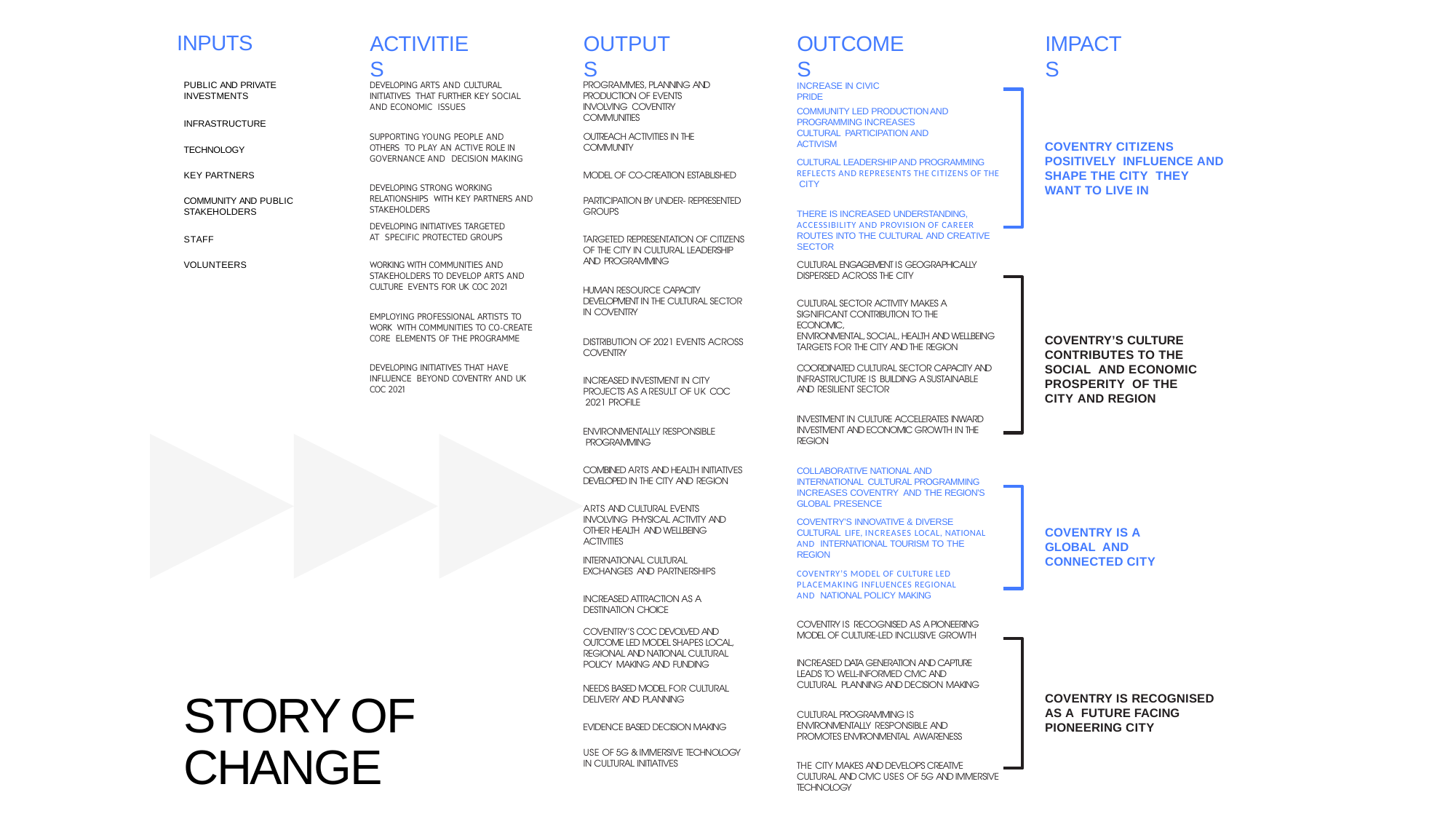

INPUTS
OUTPUTS
ACTIVITIES
OUTCOMES
IMPACTS
PROGRAMMES, PLANNING AND  PRODUCTION OF EVENTS INVOLVING  COVENTRY COMMUNITIES
DEVELOPING ARTS AND CULTURAL INITIATIVES  THAT FURTHER KEY SOCIAL AND ECONOMIC  ISSUES
PUBLIC AND PRIVATE  INVESTMENTS
INCREASE IN CIVIC PRIDE

COMMUNITY LED PRODUCTION AND  PROGRAMMING INCREASES CULTURAL  PARTICIPATION AND ACTIVISM
INFRASTRUCTURE
OUTREACH ACTIVITIES IN THE  COMMUNITY
SUPPORTING YOUNG PEOPLE AND OTHERS  TO PLAY AN ACTIVE ROLE IN GOVERNANCE AND  DECISION MAKING
COVENTRY CITIZENS POSITIVELY  INFLUENCE AND SHAPE THE CITY  THEY WANT TO LIVE IN
TECHNOLOGY
CULTURAL LEADERSHIP AND PROGRAMMING  REFLECTS AND REPRESENTS THE CITIZENS OF THE  CITY
MODEL OF CO-CREATION ESTABLISHED
KEY PARTNERS
DEVELOPING STRONG WORKING RELATIONSHIPS  WITH KEY PARTNERS AND STAKEHOLDERS
PARTICIPATION BY UNDER- REPRESENTED  GROUPS
COMMUNITY AND PUBLIC  STAKEHOLDERS
THERE IS INCREASED UNDERSTANDING,  ACCESSIBILITY AND PROVISION OF CAREER  ROUTES INTO THE CULTURAL AND CREATIVE SECTOR
DEVELOPING INITIATIVES TARGETED AT  SPECIFIC PROTECTED GROUPS
TARGETED REPRESENTATION OF CITIZENS  OF THE CITY IN CULTURAL LEADERSHIP AND  PROGRAMMING
STAFF
WORKING WITH COMMUNITIES AND  STAKEHOLDERS TO DEVELOP ARTS AND CULTURE  EVENTS FOR UK COC 2021
VOLUNTEERS
CULTURAL ENGAGEMENT IS GEOGRAPHICALLY  DISPERSED ACROSS THE CITY

HUMAN RESOURCE CAPACITY  DEVELOPMENT IN THE CULTURAL SECTOR  IN COVENTRY
CULTURAL SECTOR ACTIVITY MAKES A  SIGNIFICANT CONTRIBUTION TO THE ECONOMIC,
ENVIRONMENTAL, SOCIAL, HEALTH AND WELLBEING  TARGETS FOR THE CITY AND THE REGION
EMPLOYING PROFESSIONAL ARTISTS TO WORK  WITH COMMUNITIES TO CO-CREATE CORE  ELEMENTS OF THE PROGRAMME
COVENTRY’S CULTURE  CONTRIBUTES TO THE SOCIAL  AND ECONOMIC PROSPERITY  OF THE CITY AND REGION
DISTRIBUTION OF 2021 EVENTS ACROSS  COVENTRY
DEVELOPING INITIATIVES THAT HAVE INFLUENCE  BEYOND COVENTRY AND UK COC 2021
COORDINATED CULTURAL SECTOR CAPACITY AND  INFRASTRUCTURE IS BUILDING A SUSTAINABLE AND  RESILIENT SECTOR
INCREASED INVESTMENT IN CITY  PROJECTS AS A RESULT OF UK COC  2021 PROFILE
INVESTMENT IN CULTURE ACCELERATES INWARD  INVESTMENT AND ECONOMIC GROWTH IN THE  REGION
ENVIRONMENTALLY RESPONSIBLE  PROGRAMMING

COMBINED ARTS AND HEALTH INITIATIVES  DEVELOPED IN THE CITY AND REGION
COLLABORATIVE NATIONAL AND INTERNATIONAL  CULTURAL PROGRAMMING INCREASES COVENTRY  AND THE REGION’S GLOBAL PRESENCE

ARTS AND CULTURAL EVENTS INVOLVING  PHYSICAL ACTIVITY AND OTHER HEALTH  AND WELLBEING ACTIVITIES
COVENTRY’S INNOVATIVE & DIVERSE CULTURAL  LIFE, INCREASES LOCAL, NATIONAL AND  INTERNATIONAL TOURISM TO THE REGION
COVENTRY IS A GLOBAL  AND CONNECTED CITY
INTERNATIONAL CULTURAL EXCHANGES  AND PARTNERSHIPS
COVENTRY’S MODEL OF CULTURE LED  PLACEMAKING INFLUENCES REGIONAL AND  NATIONAL POLICY MAKING
INCREASED ATTRACTION AS A  DESTINATION CHOICE

COVENTRY’S COC DEVOLVED AND  OUTCOME LED MODEL SHAPES LOCAL,  REGIONAL AND NATIONAL CULTURAL POLICY  MAKING AND FUNDING
COVENTRY IS RECOGNISED AS A PIONEERING  MODEL OF CULTURE-LED INCLUSIVE GROWTH

INCREASED DATA GENERATION AND CAPTURE  LEADS TO WELL-INFORMED CIVIC AND CULTURAL  PLANNING AND DECISION MAKING
STORY OF CHANGE
NEEDS BASED MODEL FOR CULTURAL  DELIVERY AND PLANNING
COVENTRY IS RECOGNISED AS A  FUTURE FACING PIONEERING CITY
CULTURAL PROGRAMMING IS ENVIRONMENTALLY  RESPONSIBLE AND PROMOTES ENVIRONMENTAL  AWARENESS
EVIDENCE BASED DECISION MAKING
USE OF 5G & IMMERSIVE TECHNOLOGY  IN CULTURAL INITIATIVES
THE CITY MAKES AND DEVELOPS CREATIVE  CULTURAL AND CIVIC USES OF 5G AND IMMERSIVE  TECHNOLOGY